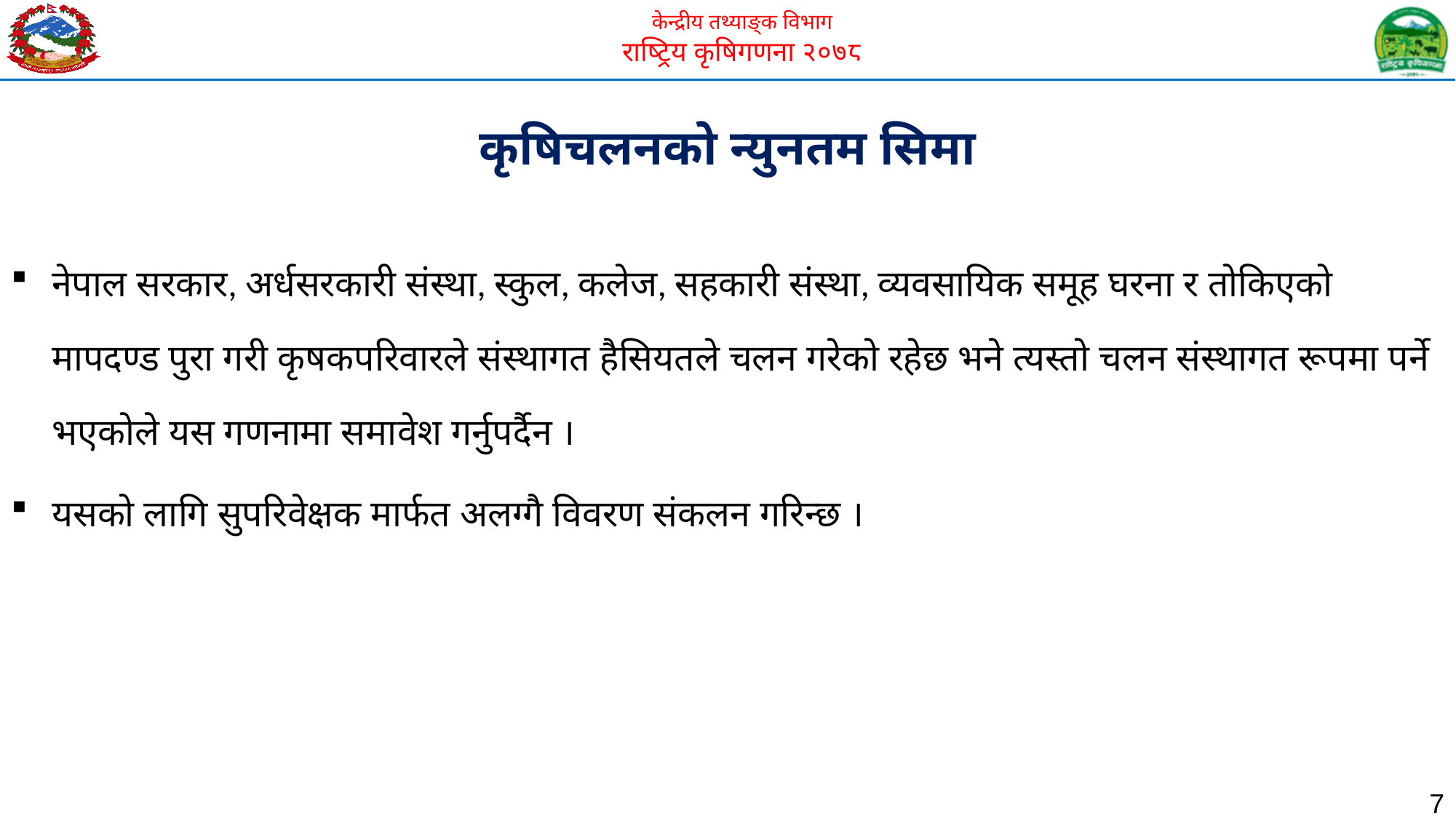

कृषिचलनको न्युनतम सिमा

नेपाल सरकार, अर्धसरकारी संस्था, स्कुल, कलेज, सहकारी संस्था, व्यवसायिक समूह घरना र तोकिएको मापदण्ड पुरा गरी कृषकपरिवारले संस्थागत हैसियतले चलन गरेको रहेछ भने त्यस्तो चलन संस्थागत रूपमा पर्ने भएकोले यस गणनामा समावेश गर्नुपर्दैन ।
यसको लागि सुपरिवेक्षक मार्फत अलग्गै विवरण संकलन गरिन्छ ।

7